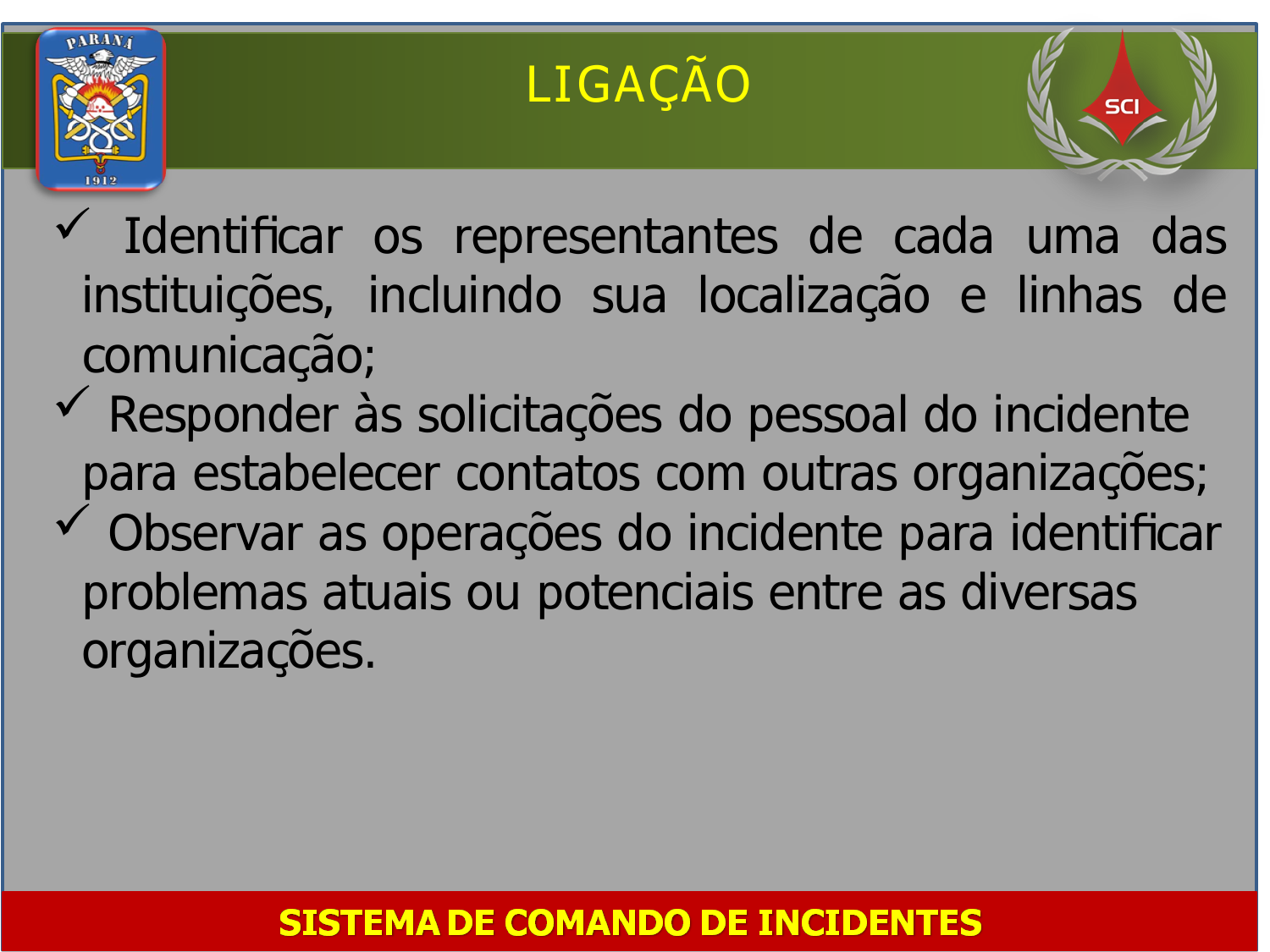

LIGAÇÃO
 Identificar os representantes de cada uma das instituições, incluindo sua localização e linhas de comunicação;
 Responder às solicitações do pessoal do incidente para estabelecer contatos com outras organizações;
 Observar as operações do incidente para identificar problemas atuais ou potenciais entre as diversas organizações.